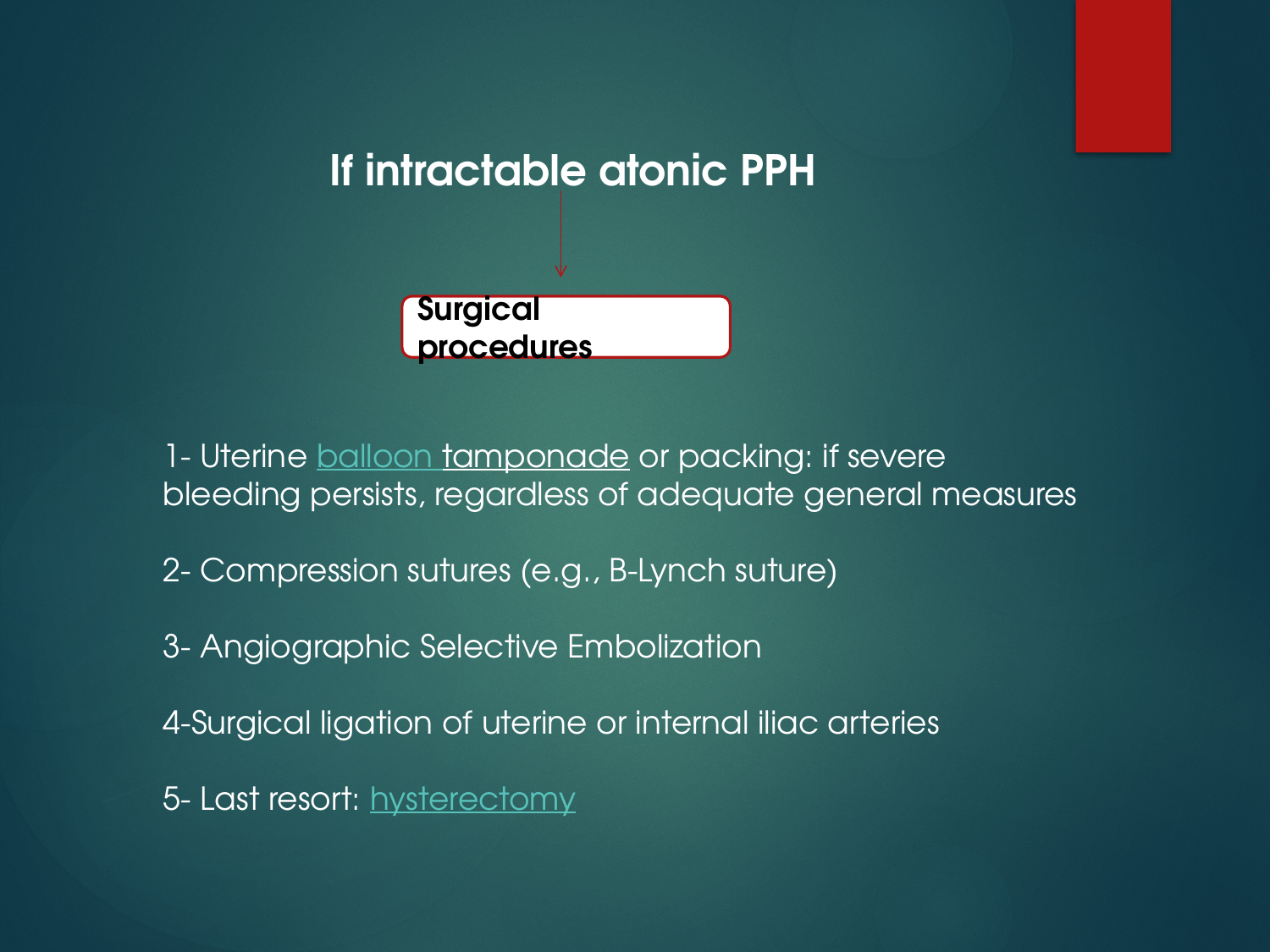

If intractable atonic PPH
Surgical procedures

1- Uterine balloon tamponade or packing: if severe bleeding persists, regardless of adequate general measures

2- Compression sutures (e.g., B-Lynch suture)

3- Angiographic Selective Embolization

4-Surgical ligation of uterine or internal iliac arteries

5- Last resort: hysterectomy